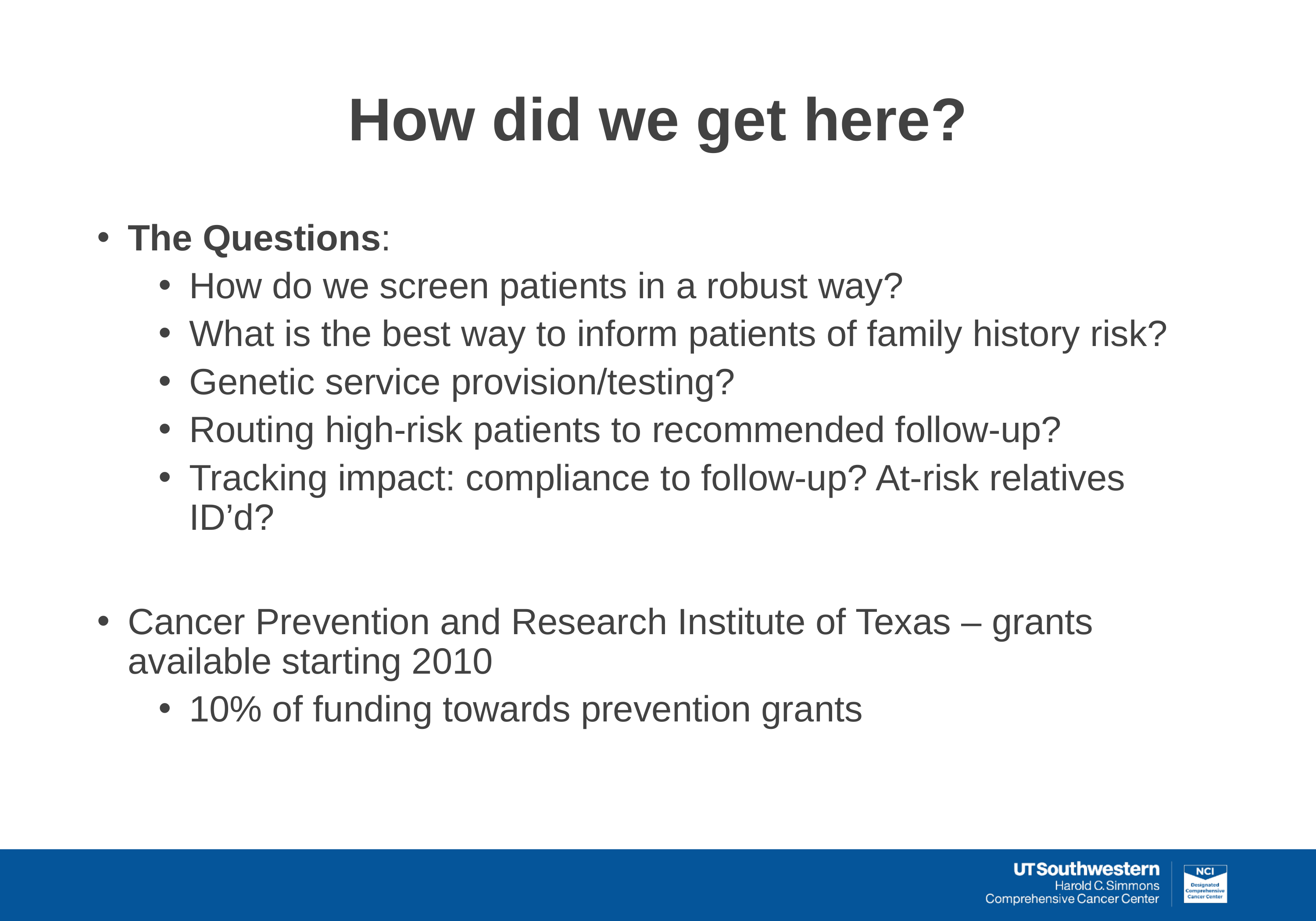

# How did we get here?
The Questions:
How do we screen patients in a robust way?
What is the best way to inform patients of family history risk?
Genetic service provision/testing?
Routing high-risk patients to recommended follow-up?
Tracking impact: compliance to follow-up? At-risk relatives ID’d?

Cancer Prevention and Research Institute of Texas – grants available starting 2010
10% of funding towards prevention grants